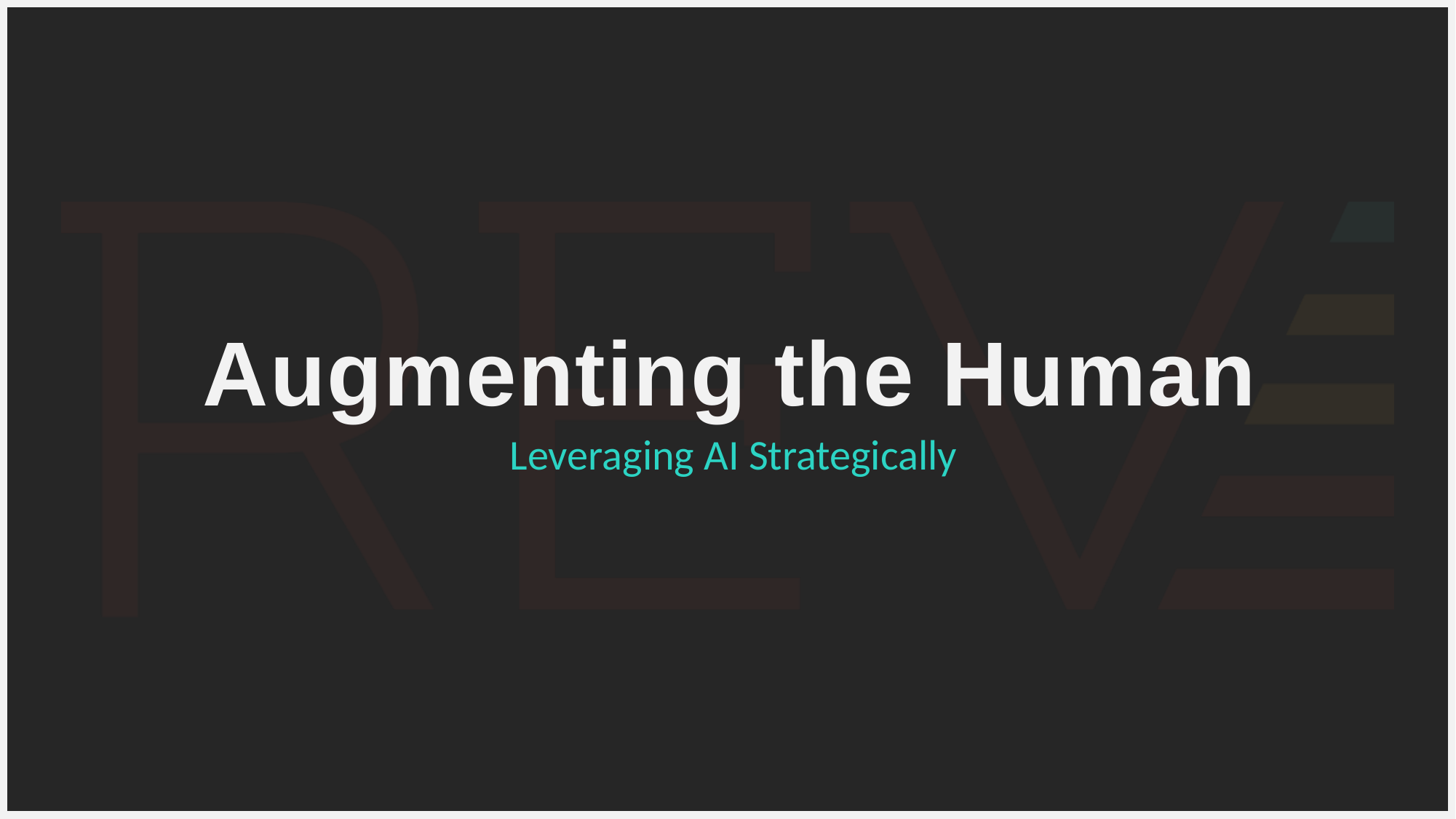

# Augmenting the Human
Leveraging AI Strategically